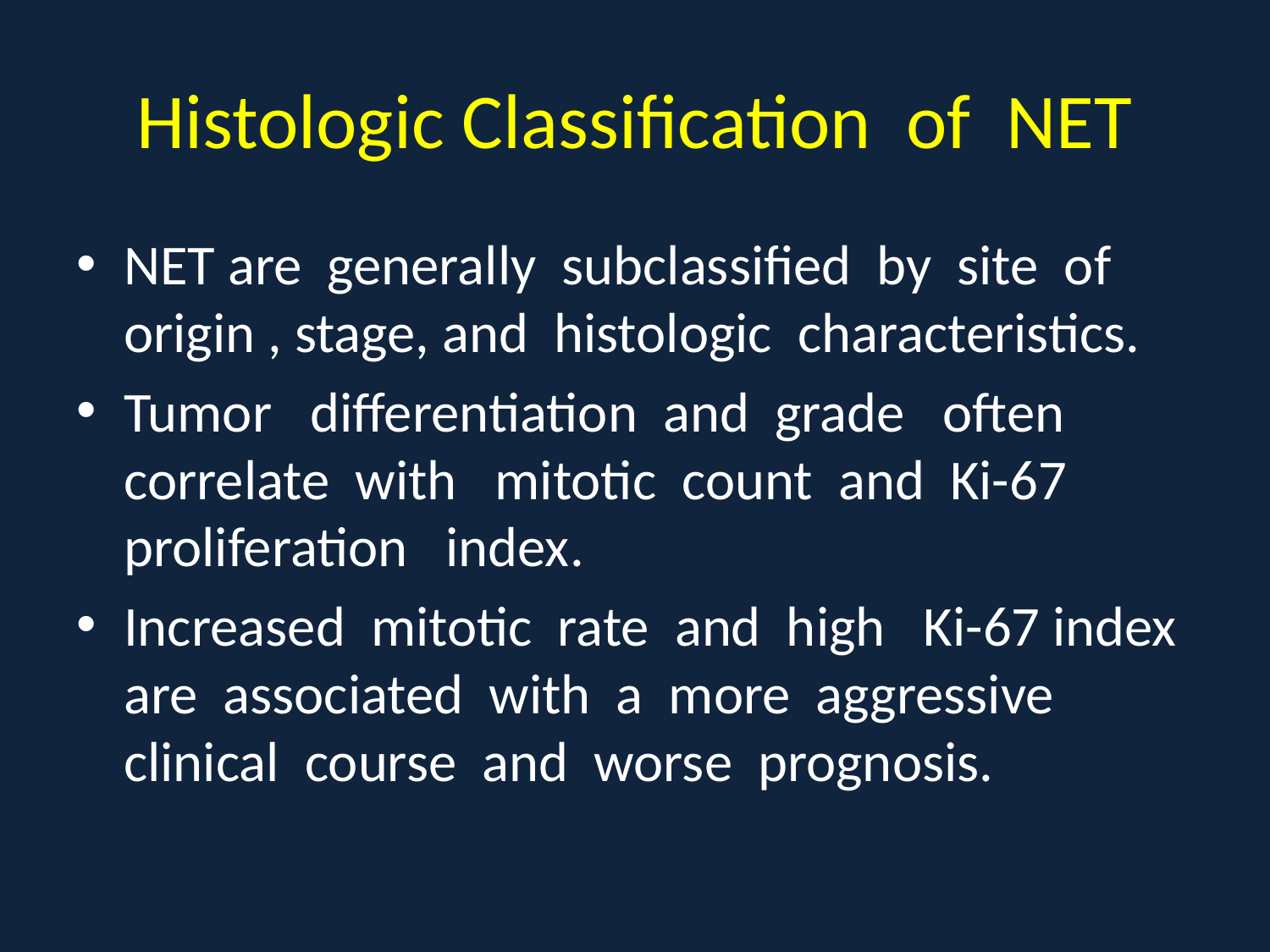

# Histologic Classification  of  NET
NET are  generally  subclassified  by  site  of  origin , stage, and  histologic  characteristics.
Tumor   differentiation  and  grade   often  correlate  with   mitotic  count  and  Ki-67  proliferation   index.
Increased  mitotic  rate  and  high   Ki-67 index  are  associated  with  a  more  aggressive  clinical  course  and  worse  prognosis.